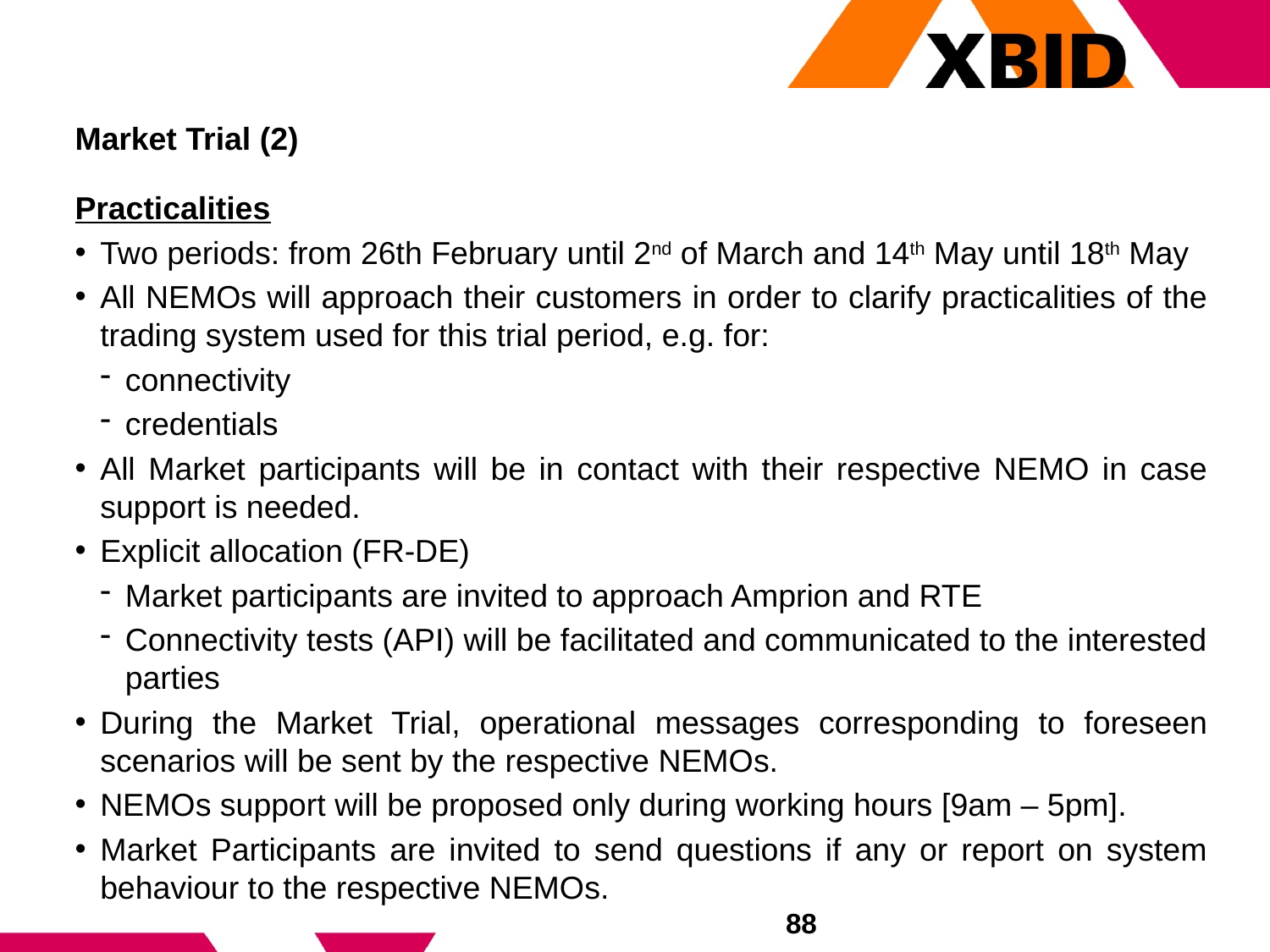

# Market Trial (2)

Practicalities
Two periods: from 26th February until 2nd of March and 14th May until 18th May
All NEMOs will approach their customers in order to clarify practicalities of the trading system used for this trial period, e.g. for:
connectivity
credentials
All Market participants will be in contact with their respective NEMO in case support is needed.
Explicit allocation (FR-DE)
Market participants are invited to approach Amprion and RTE
Connectivity tests (API) will be facilitated and communicated to the interested parties
During the Market Trial, operational messages corresponding to foreseen scenarios will be sent by the respective NEMOs.
NEMOs support will be proposed only during working hours [9am – 5pm].
Market Participants are invited to send questions if any or report on system behaviour to the respective NEMOs.

88